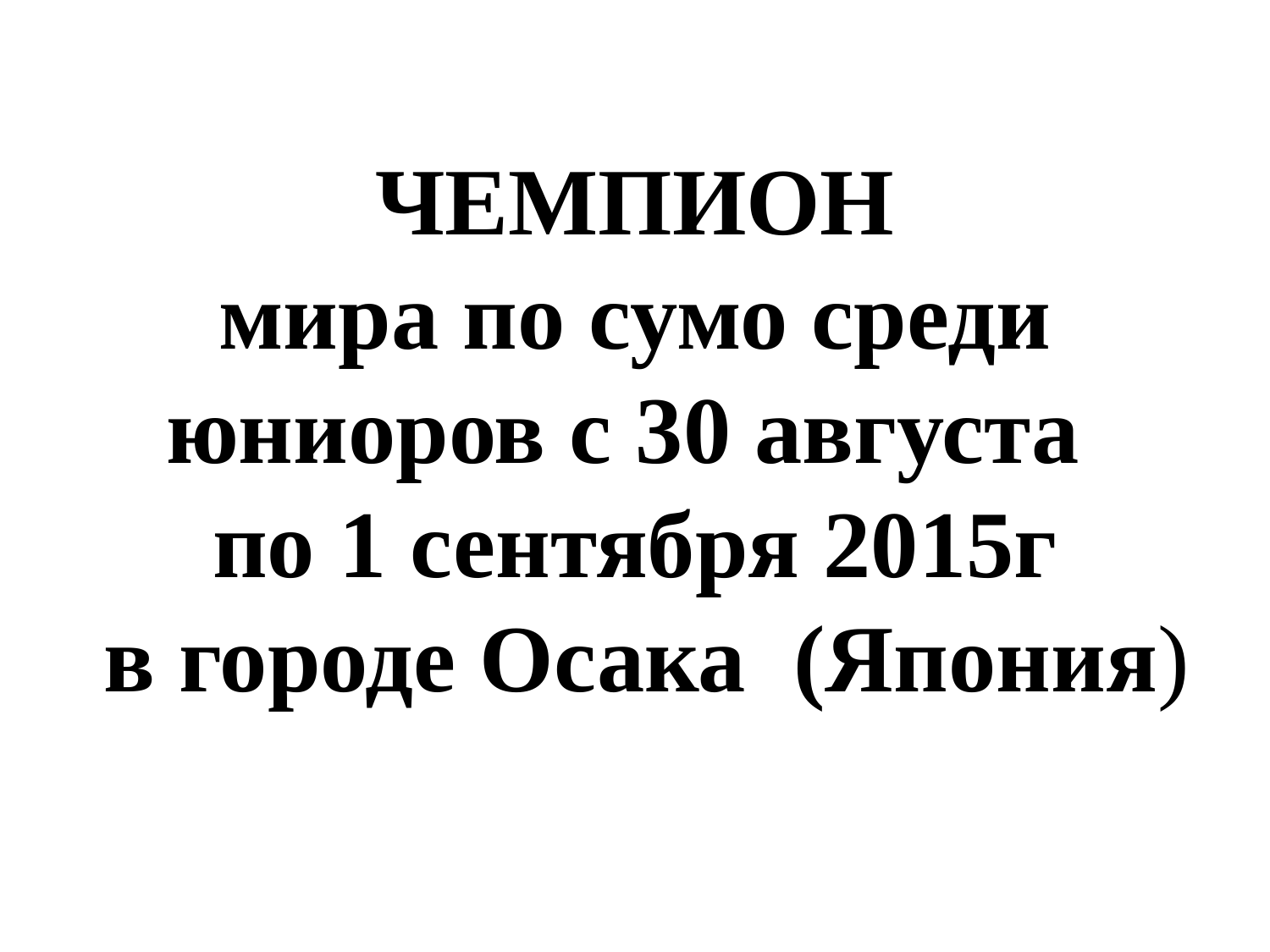

# ЧЕМПИОН мира по сумо среди юниоров с 30 августа по 1 сентября 2015г в городе Осака  (Япония)